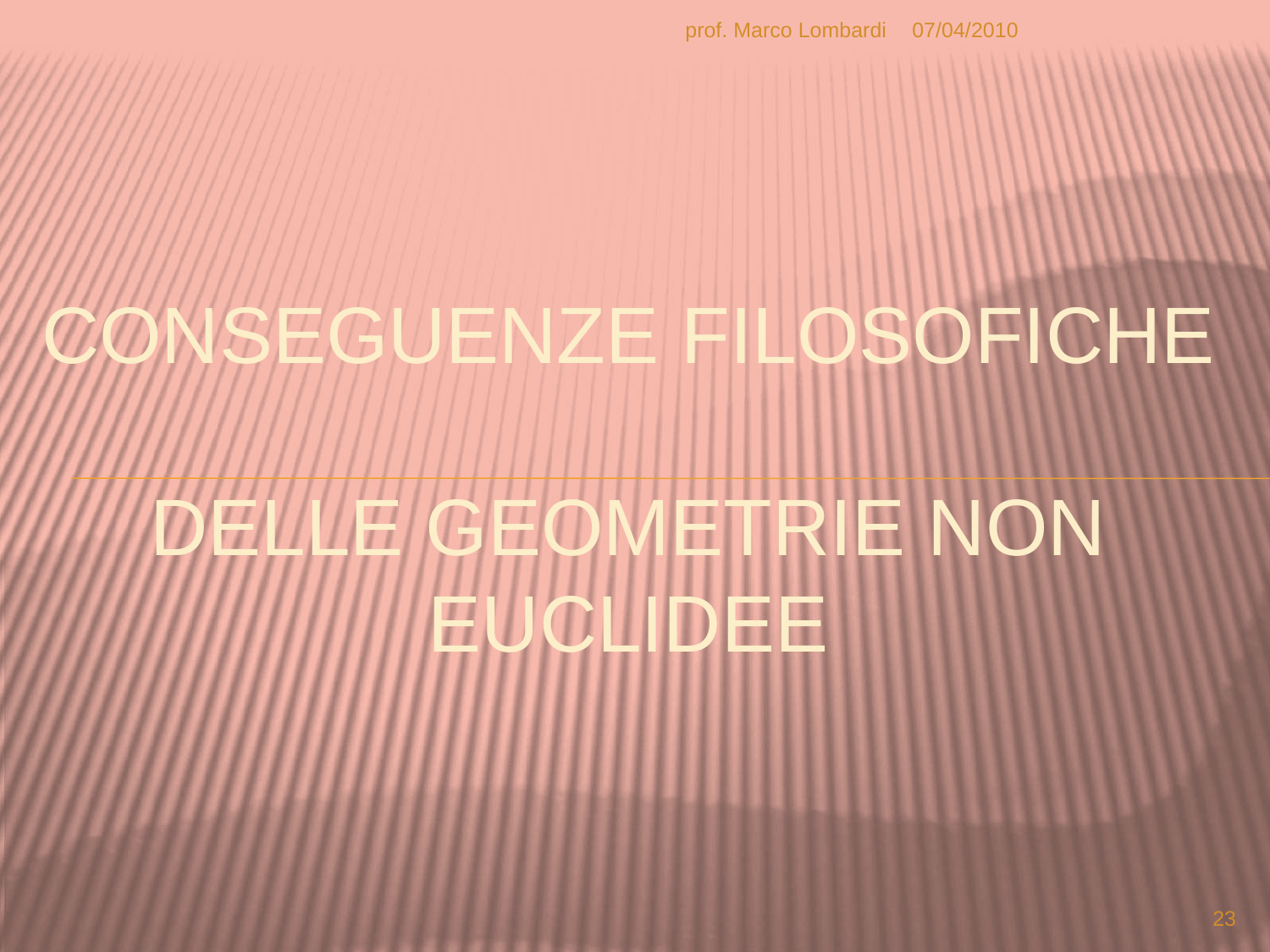

prof. Marco Lombardi
07/04/2010
# Conseguenze filosofiche delle geometrie non euclidee
23